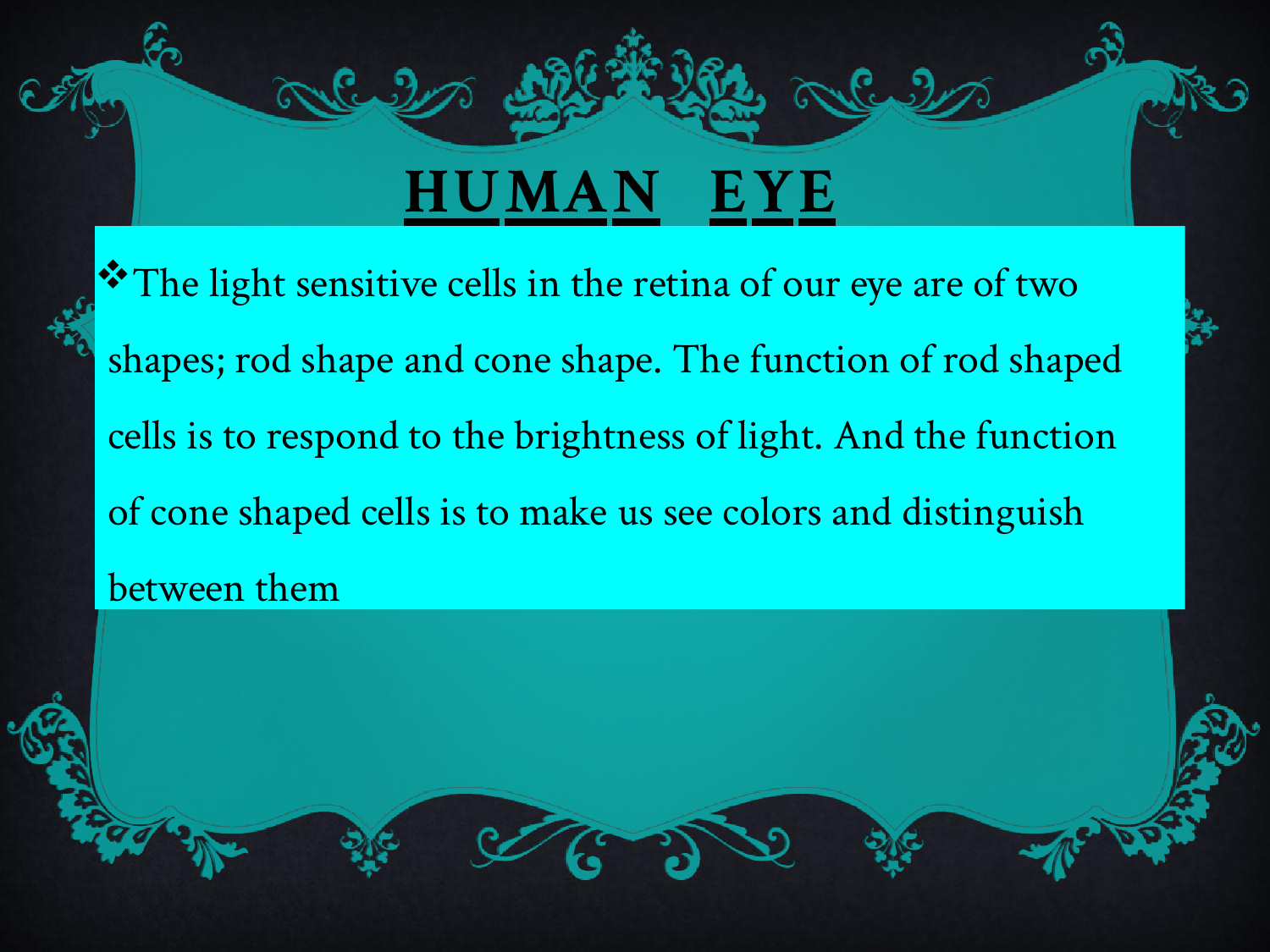

# HUMAN	EYE
The light sensitive cells in the retina of our eye are of two  shapes; rod shape and cone shape. The function of rod shaped  cells is to respond to the brightness of light. And the function
of cone shaped cells is to make us see colors and distinguish  between them